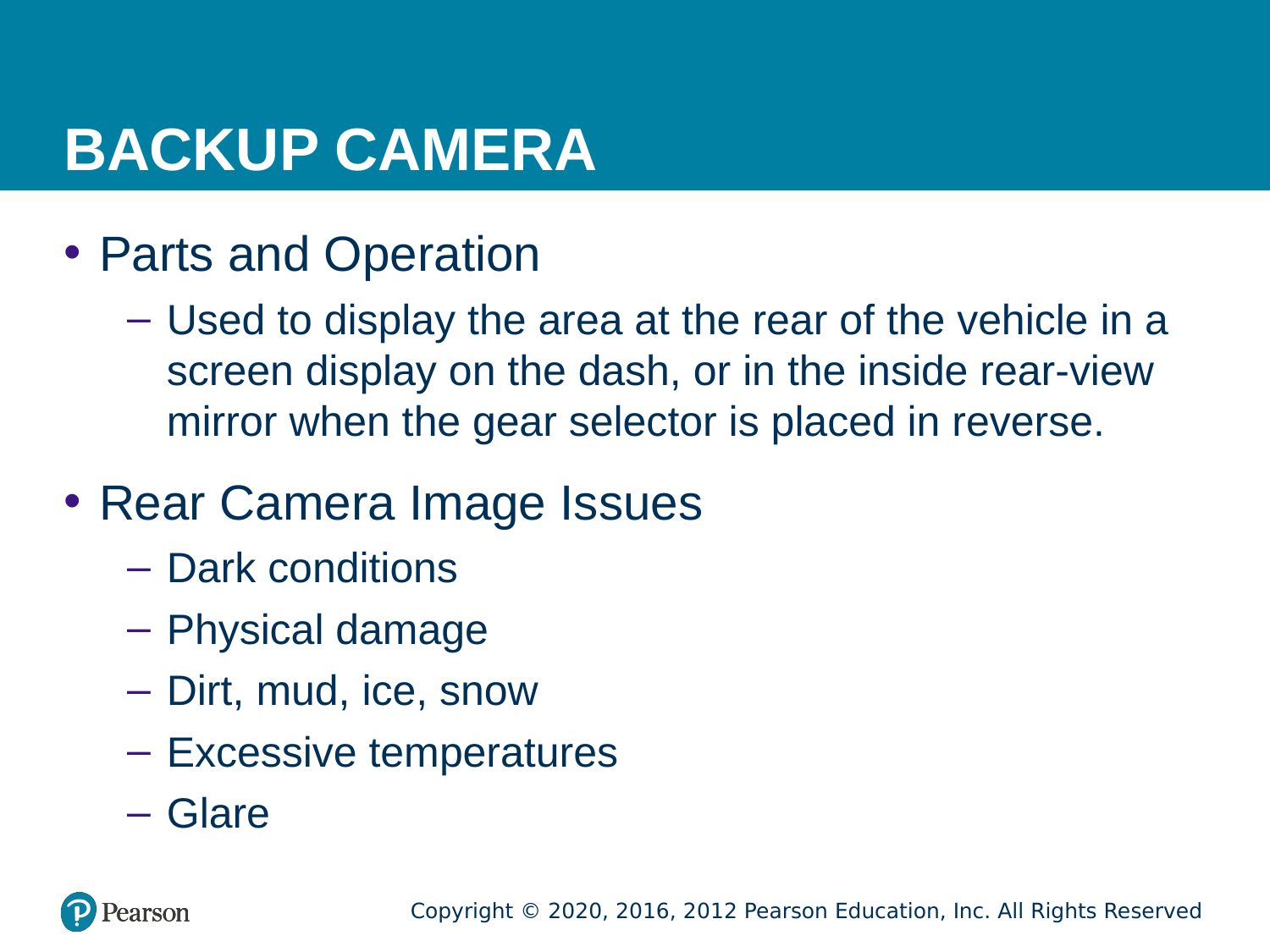

# BACKUP CAMERA
Parts and Operation
Used to display the area at the rear of the vehicle in a screen display on the dash, or in the inside rear-view mirror when the gear selector is placed in reverse.
Rear Camera Image Issues
Dark conditions
Physical damage
Dirt, mud, ice, snow
Excessive temperatures
Glare